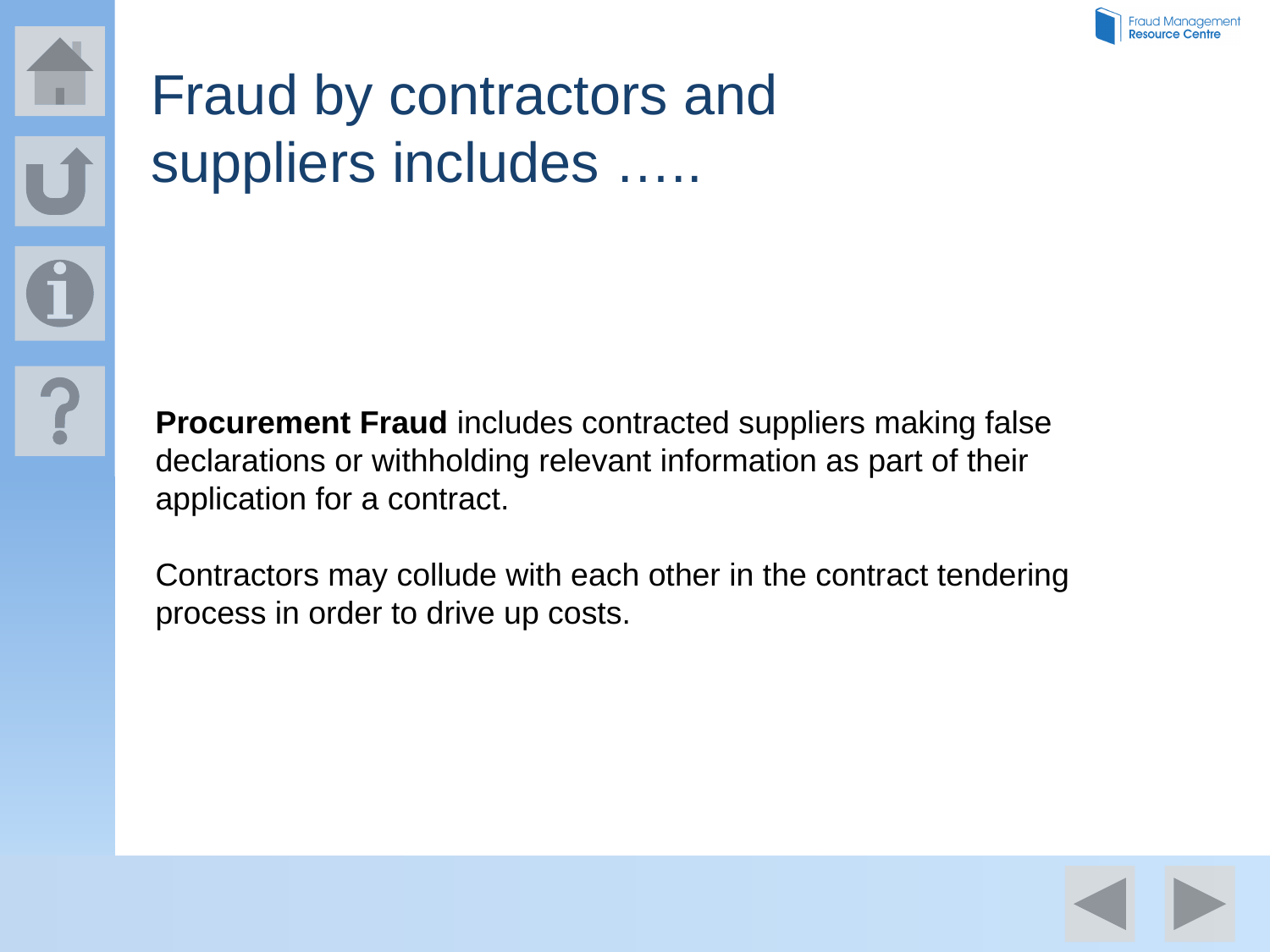

Fraud by contractors and suppliers includes …..
Procurement Fraud includes contracted suppliers making false declarations or withholding relevant information as part of their application for a contract.

Contractors may collude with each other in the contract tendering process in order to drive up costs.